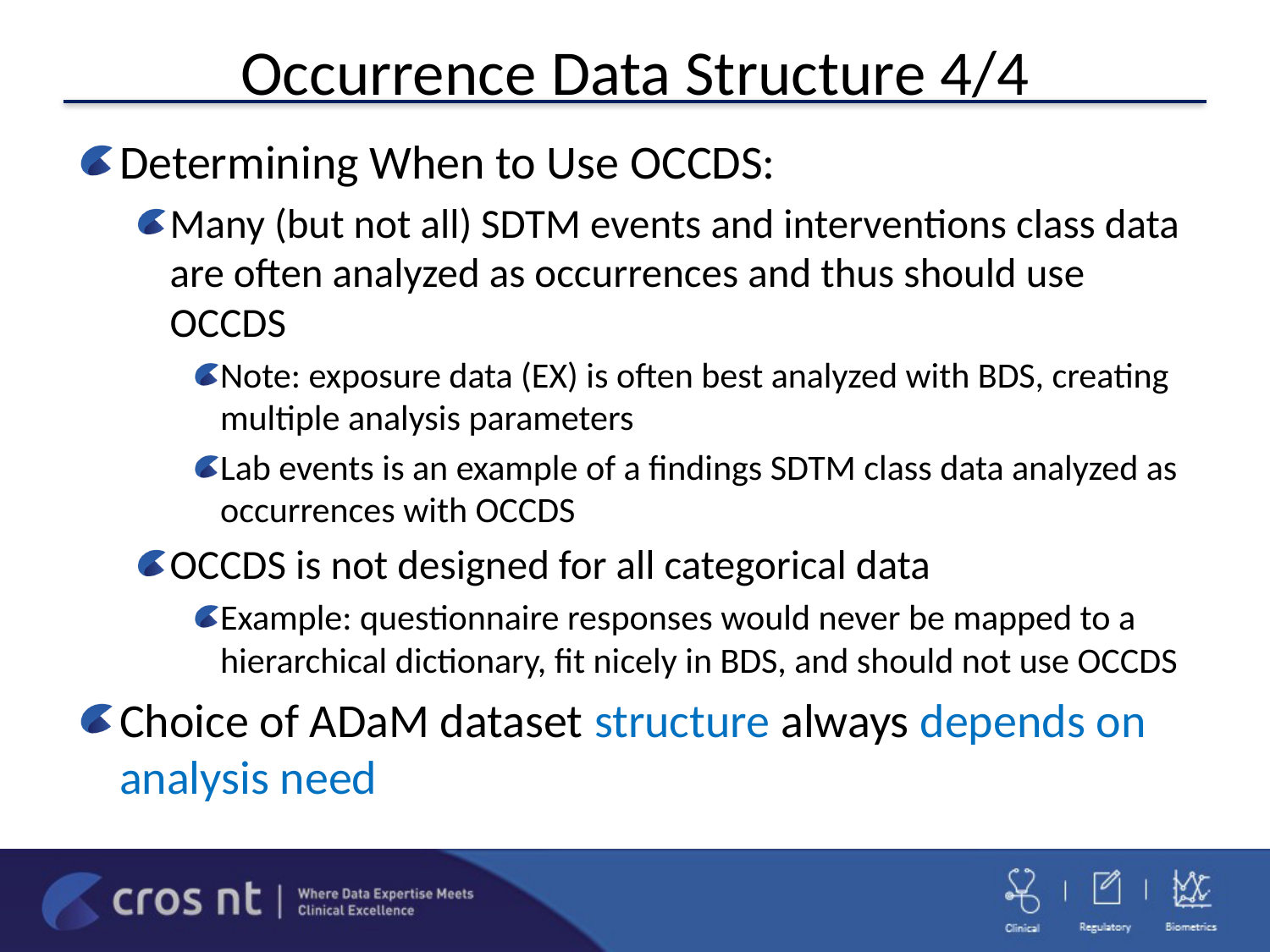

# Occurrence Data Structure 4/4
Determining When to Use OCCDS:
Many (but not all) SDTM events and interventions class data are often analyzed as occurrences and thus should use OCCDS
Note: exposure data (EX) is often best analyzed with BDS, creating multiple analysis parameters
Lab events is an example of a findings SDTM class data analyzed as occurrences with OCCDS
OCCDS is not designed for all categorical data
Example: questionnaire responses would never be mapped to a hierarchical dictionary, fit nicely in BDS, and should not use OCCDS
Choice of ADaM dataset structure always depends on analysis need